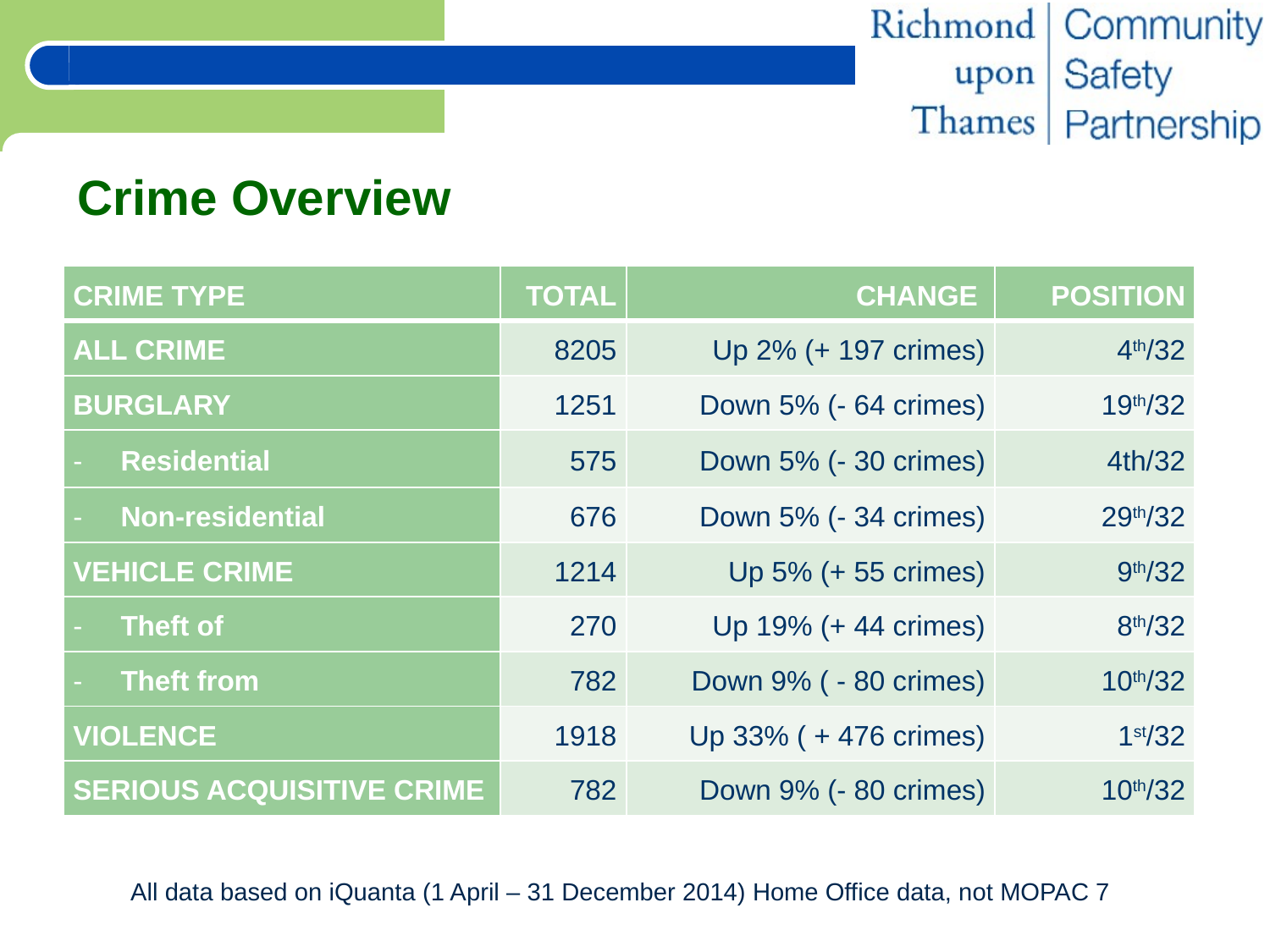

# Crime Overview

| CRIME TYPE | TOTAL | CHANGE | POSITION |
| --- | --- | --- | --- |
| ALL CRIME | 8205 | Up 2% (+ 197 crimes) | 4th/32 |
| BURGLARY | 1251 | Down 5% (- 64 crimes) | 19th/32 |
| Residential | 575 | Down 5% (- 30 crimes) | 4th/32 |
| Non-residential | 676 | Down 5% (- 34 crimes) | 29th/32 |
| VEHICLE CRIME | 1214 | Up 5% (+ 55 crimes) | 9th/32 |
| Theft of | 270 | Up 19% (+ 44 crimes) | 8th/32 |
| Theft from | 782 | Down 9% ( - 80 crimes) | 10th/32 |
| VIOLENCE | 1918 | Up 33% ( + 476 crimes) | 1st/32 |
| SERIOUS ACQUISITIVE CRIME | 782 | Down 9% (- 80 crimes) | 10th/32 |
All data based on iQuanta (1 April – 31 December 2014) Home Office data, not MOPAC 7